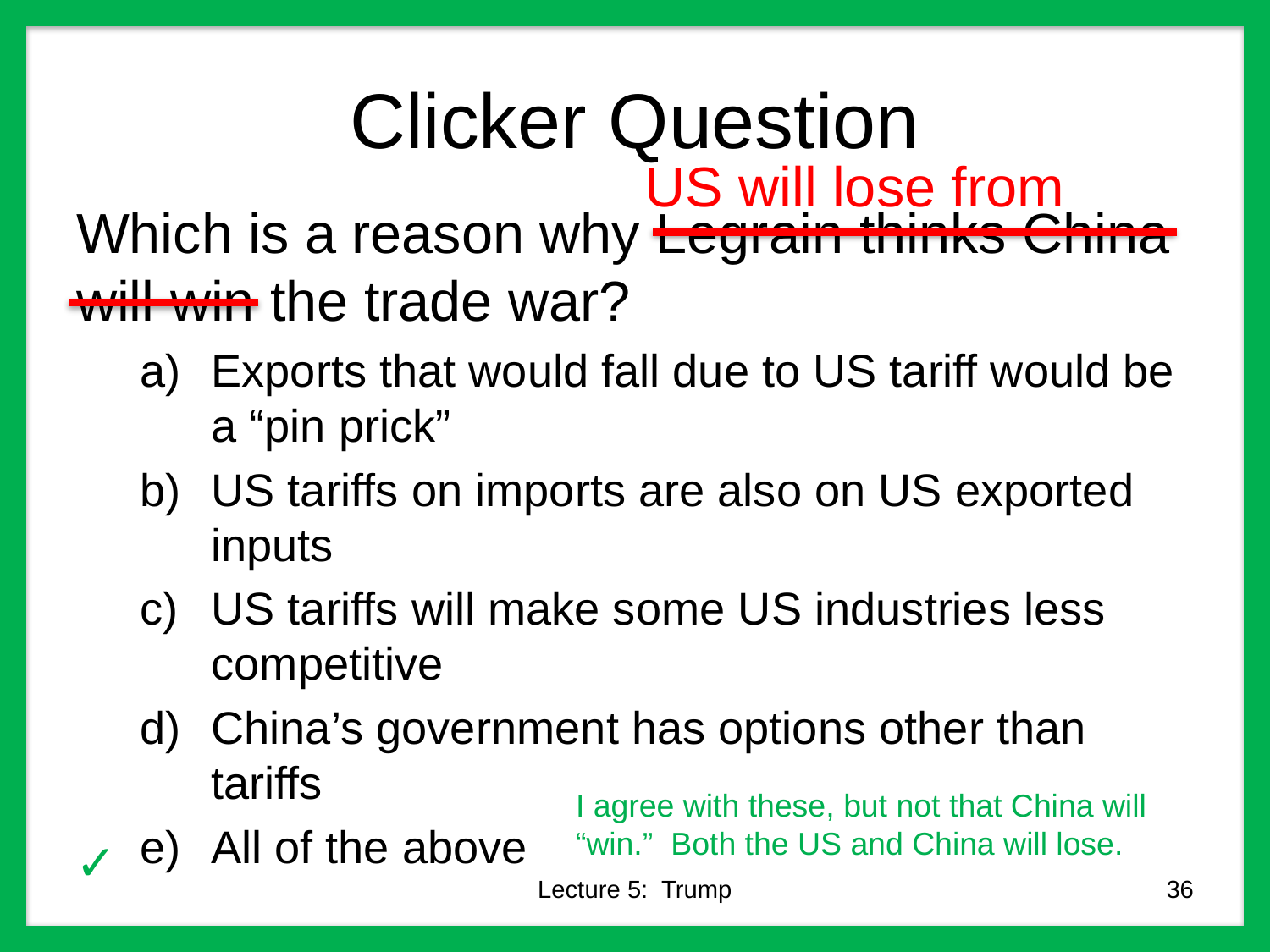

# Clicker Question
US will lose from
Which is a reason why Legrain thinks China will win the trade war?
Exports that would fall due to US tariff would be a “pin prick”
US tariffs on imports are also on US exported inputs
US tariffs will make some US industries less competitive
China’s government has options other than tariffs
All of the above

I agree with these, but not that China will “win.”  Both the US and China will lose.
✓
Lecture 5:  Trump
36